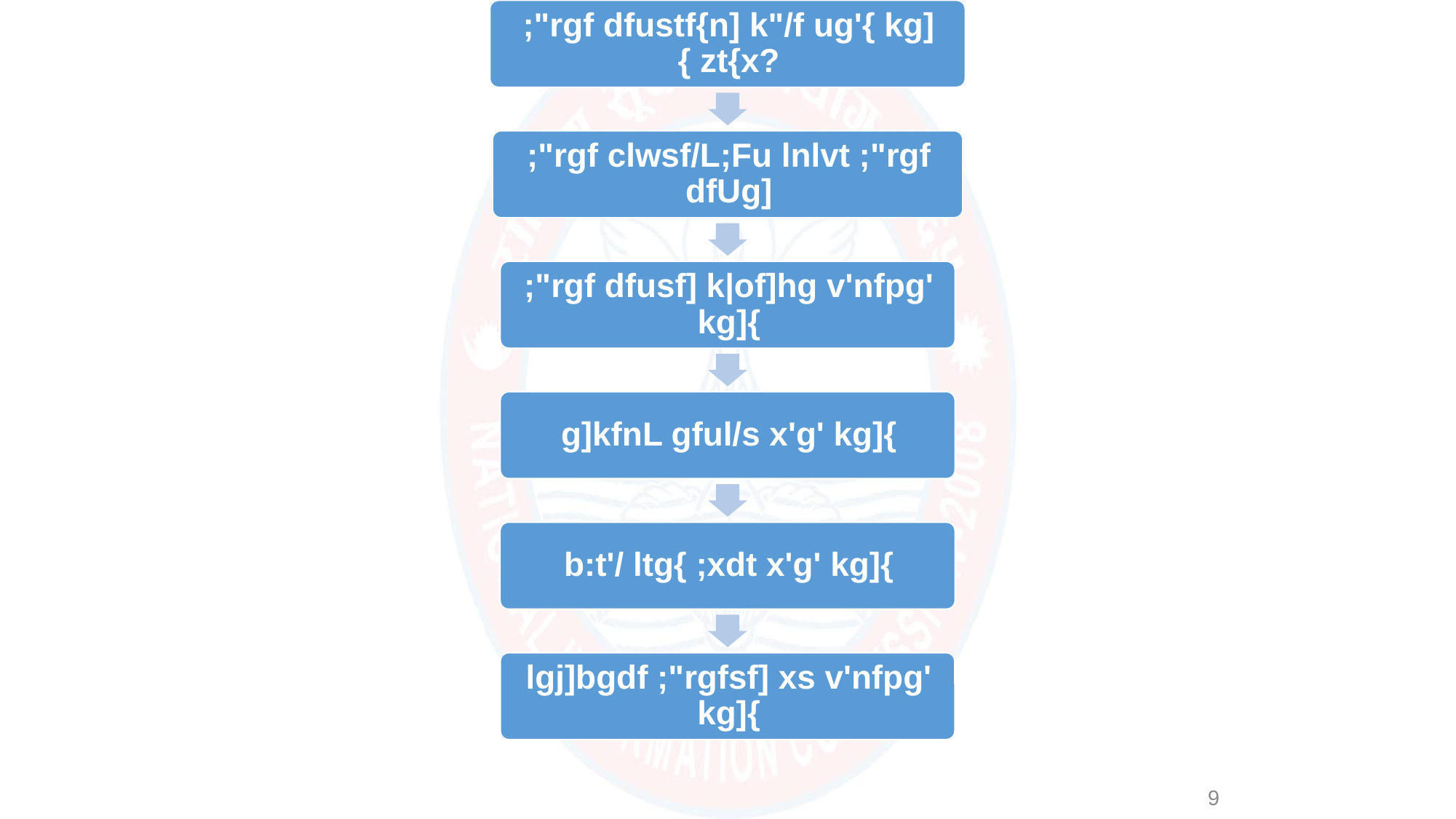

;"rgf dfustf{n] k"/f ug'{ kg]{ zt{x?

;"rgf clwsf/L;Fu lnlvt ;"rgf dfUg]

;"rgf dfusf] k|of]hg v'nfpg' kg]{

g]kfnL gful/s x'g' kg]{

b:t'/ ltg{ ;xdt x'g' kg]{

lgj]bgdf ;"rgfsf] xs v'nfpg' kg]{
9